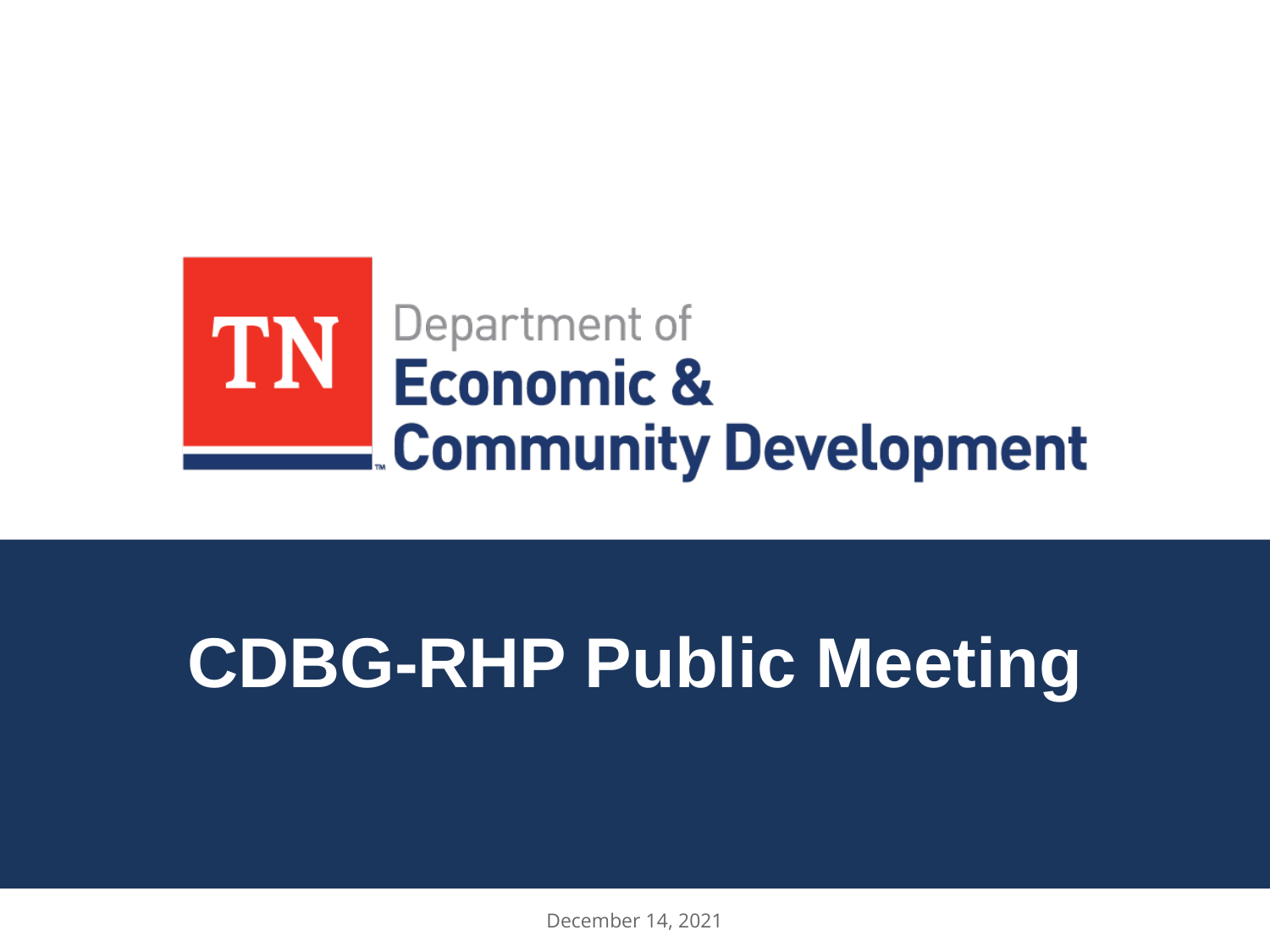

# CDBG-RHP Public Meeting

December 14, 2021